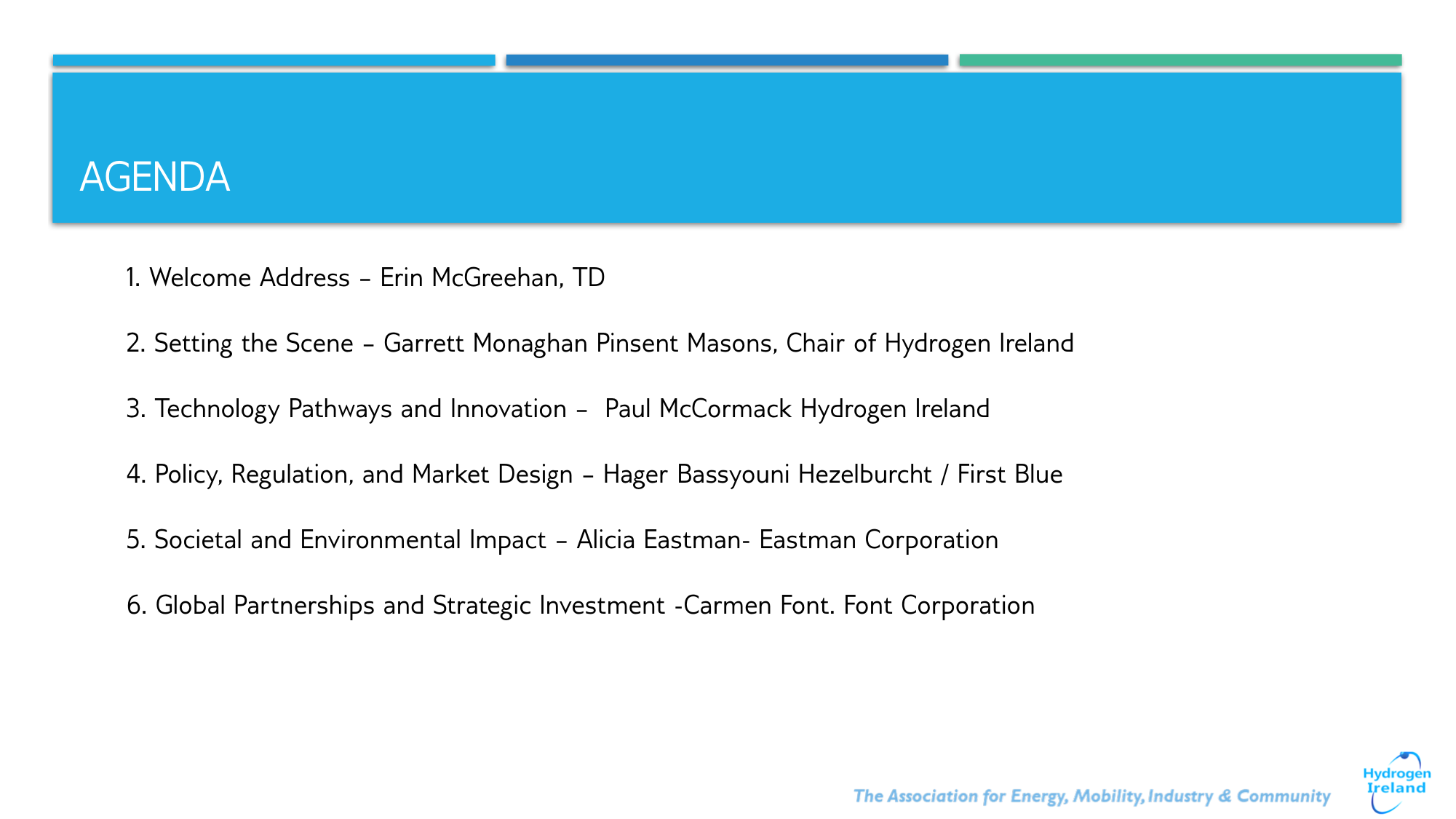

# AGENDA
1. Welcome Address – Erin McGreehan, TD

2. Setting the Scene – Garrett Monaghan Pinsent Masons, Chair of Hydrogen Ireland

3. Technology Pathways and Innovation –  Paul McCormack Hydrogen Ireland

4. Policy, Regulation, and Market Design – Hager Bassyouni Hezelburcht / First Blue

5. Societal and Environmental Impact – Alicia Eastman- Eastman Corporation

6. Global Partnerships and Strategic Investment -Carmen Font. Font Corporation